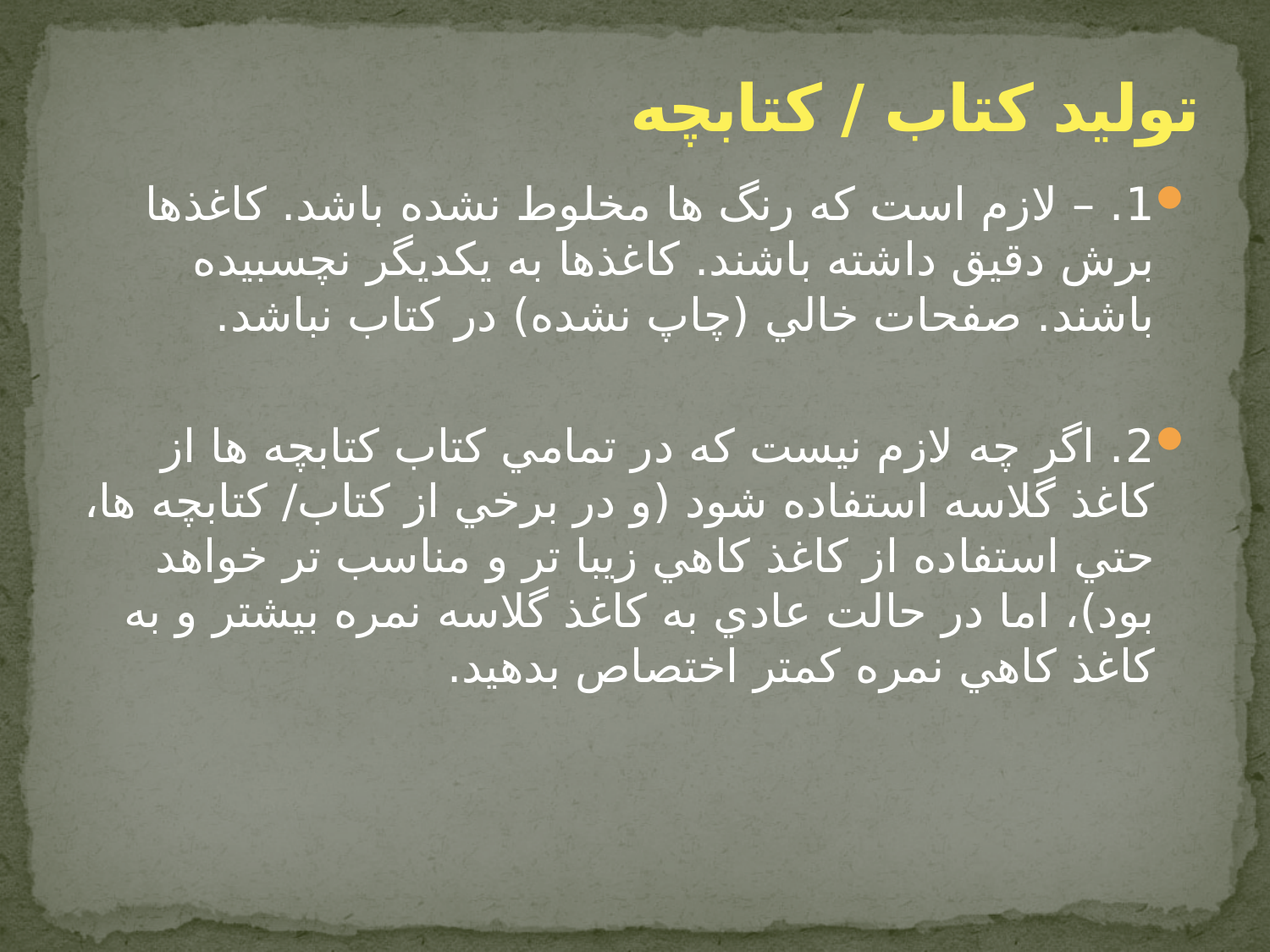

# توليد کتاب / کتابچه
1. – لازم است که رنگ ها مخلوط نشده باشد. کاغذها برش دقيق داشته باشند. کاغذها به يکديگر نچسبيده باشند. صفحات خالي (چاپ نشده) در کتاب نباشد.

2. اگر چه لازم نيست که در تمامي کتاب کتابچه ها از کاغذ گلاسه استفاده شود (و در برخي از کتاب/ کتابچه ها، حتي استفاده از کاغذ کاهي زيبا تر و مناسب تر خواهد بود)، اما در حالت عادي به کاغذ گلاسه نمره بيشتر و به کاغذ کاهي نمره کمتر اختصاص بدهيد.